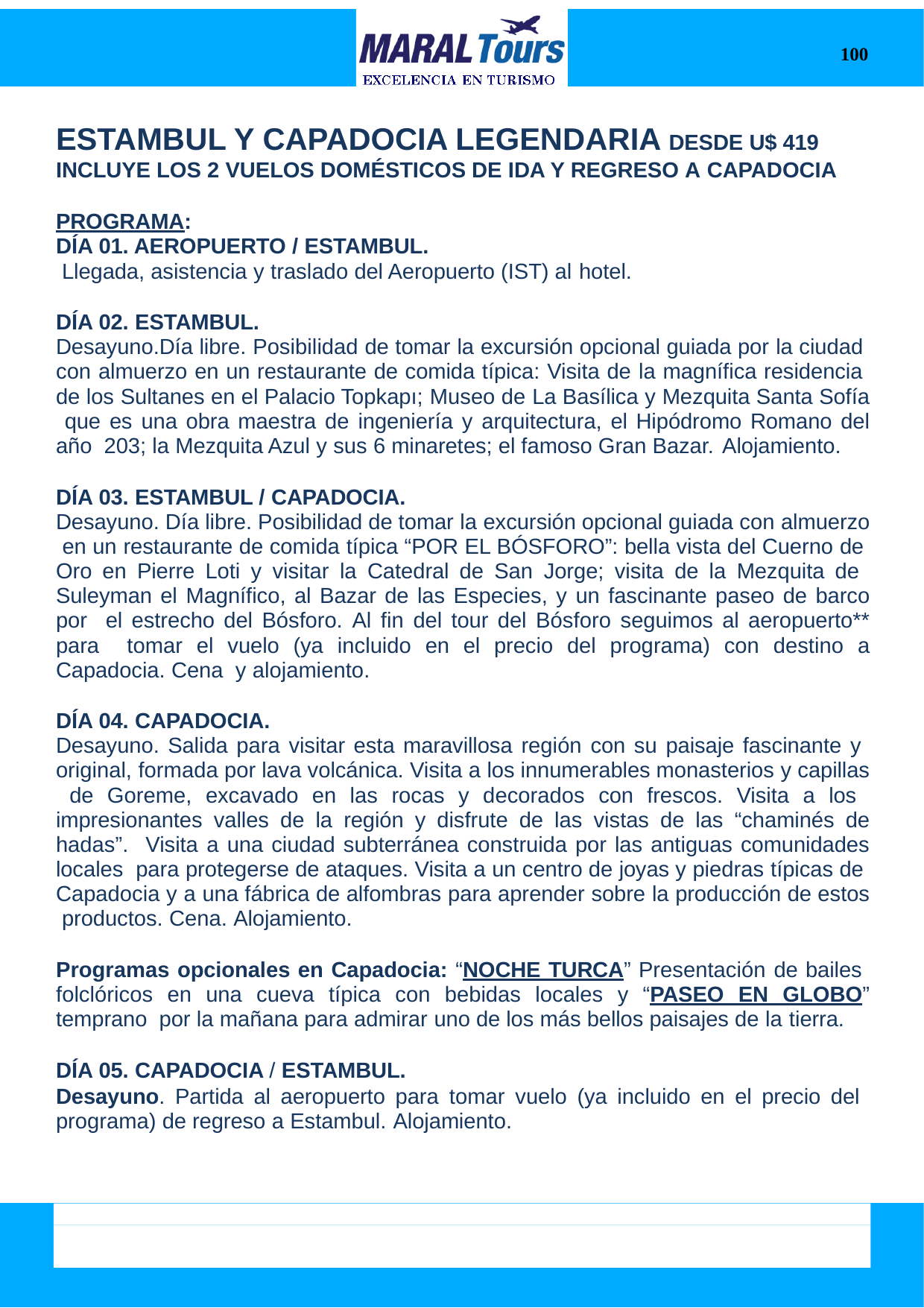

100
ESTAMBUL Y CAPADOCIA LEGENDARIA DESDE U$ 419  INCLUYE LOS 2 VUELOS DOMÉSTICOS DE IDA Y REGRESO A CAPADOCIA

PROGRAMA:
DÍA 01. AEROPUERTO / ESTAMBUL.
Llegada, asistencia y traslado del Aeropuerto (IST) al hotel.

DÍA 02. ESTAMBUL.
Desayuno.Día libre. Posibilidad de tomar la excursión opcional guiada por la ciudad  con almuerzo en un restaurante de comida típica: Visita de la magnífica residencia  de los Sultanes en el Palacio Topkapı; Museo de La Basílica y Mezquita Santa Sofía  que es una obra maestra de ingeniería y arquitectura, el Hipódromo Romano del año  203; la Mezquita Azul y sus 6 minaretes; el famoso Gran Bazar. Alojamiento.

DÍA 03. ESTAMBUL / CAPADOCIA.
Desayuno. Día libre. Posibilidad de tomar la excursión opcional guiada con almuerzo  en un restaurante de comida típica “POR EL BÓSFORO”: bella vista del Cuerno de  Oro en Pierre Loti y visitar la Catedral de San Jorge; visita de la Mezquita de  Suleyman el Magnífico, al Bazar de las Especies, y un fascinante paseo de barco por  el estrecho del Bósforo. Al fin del tour del Bósforo seguimos al aeropuerto** para  tomar el vuelo (ya incluido en el precio del programa) con destino a Capadocia. Cena  y alojamiento.

DÍA 04. CAPADOCIA.
Desayuno. Salida para visitar esta maravillosa región con su paisaje fascinante y  original, formada por lava volcánica. Visita a los innumerables monasterios y capillas  de Goreme, excavado en las rocas y decorados con frescos. Visita a los  impresionantes valles de la región y disfrute de las vistas de las “chaminés de hadas”.  Visita a una ciudad subterránea construida por las antiguas comunidades locales  para protegerse de ataques. Visita a un centro de joyas y piedras típicas de  Capadocia y a una fábrica de alfombras para aprender sobre la producción de estos  productos. Cena. Alojamiento.

Programas opcionales en Capadocia: “NOCHE TURCA” Presentación de bailes  folclóricos en una cueva típica con bebidas locales y “PASEO EN GLOBO” temprano  por la mañana para admirar uno de los más bellos paisajes de la tierra.

DÍA 05. CAPADOCIA / ESTAMBUL.
Desayuno. Partida al aeropuerto para tomar vuelo (ya incluido en el precio del  programa) de regreso a Estambul. Alojamiento.